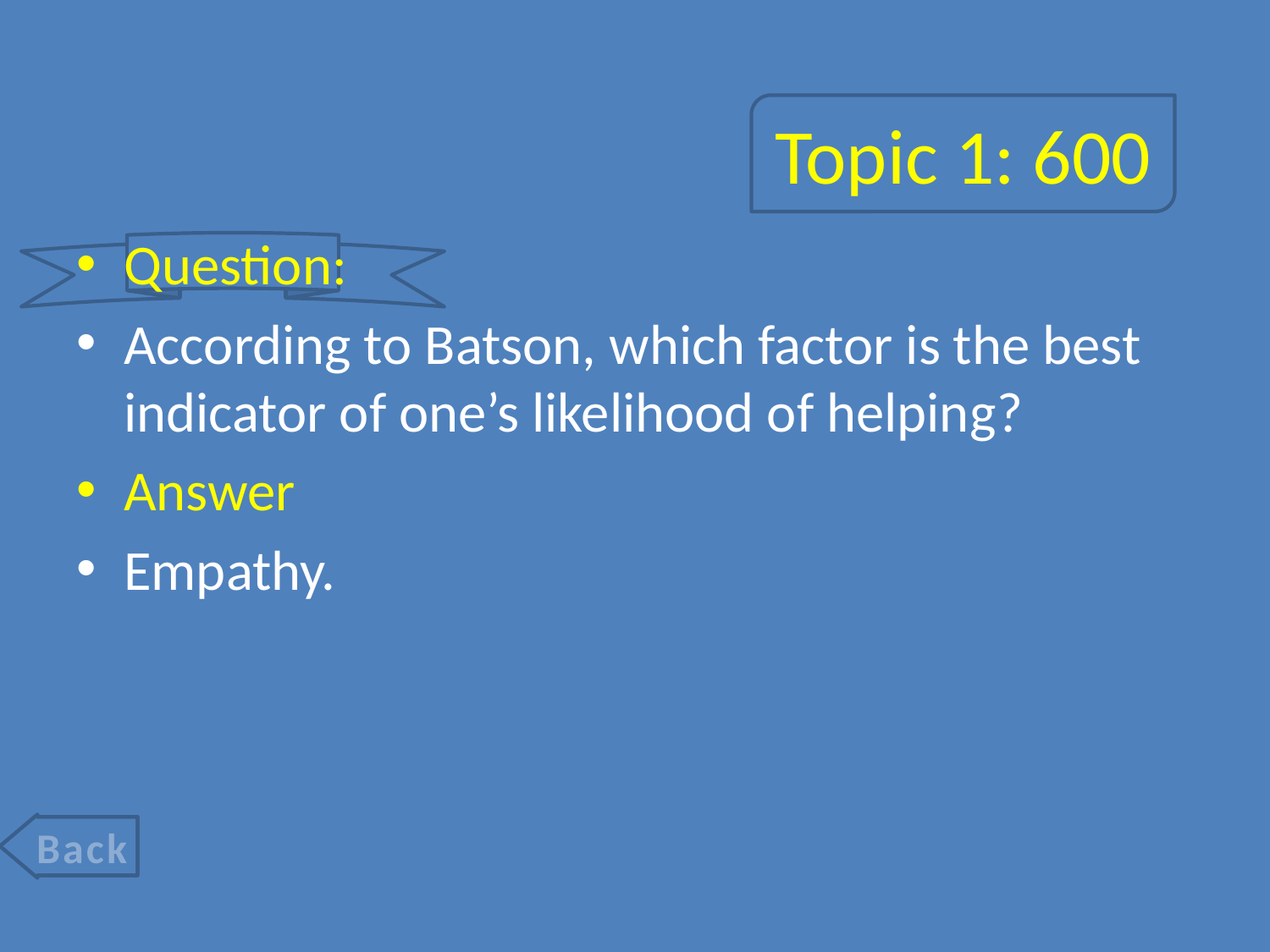

# Topic 1: 600

Question:
According to Batson, which factor is the best indicator of one’s likelihood of helping?
Answer
Empathy.

Back